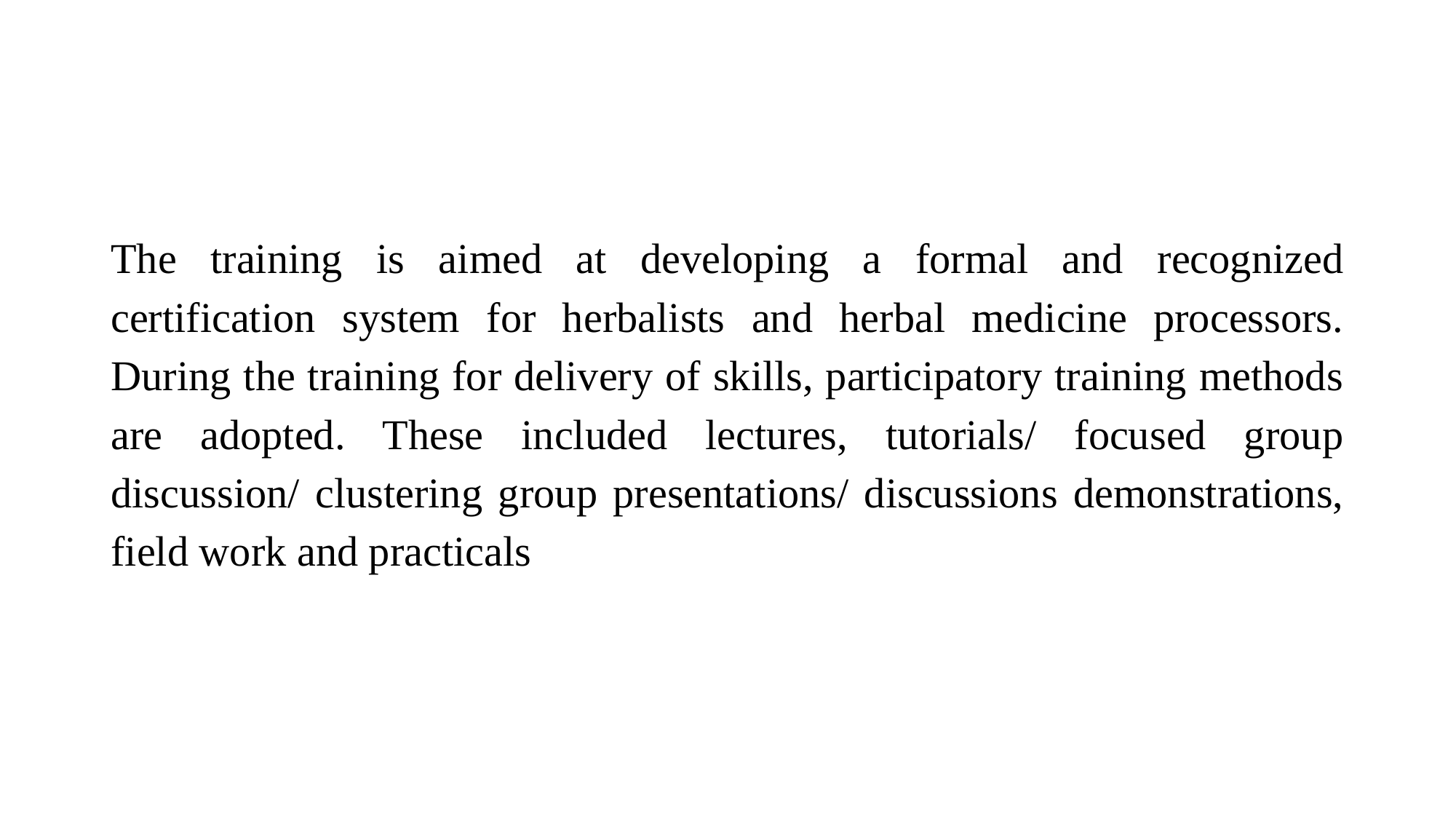

The training is aimed at developing a formal and recognized certification system for herbalists and herbal medicine processors. During the training for delivery of skills, participatory training methods are adopted. These included lectures, tutorials/ focused group discussion/ clustering group presentations/ discussions demonstrations, field work and practicals